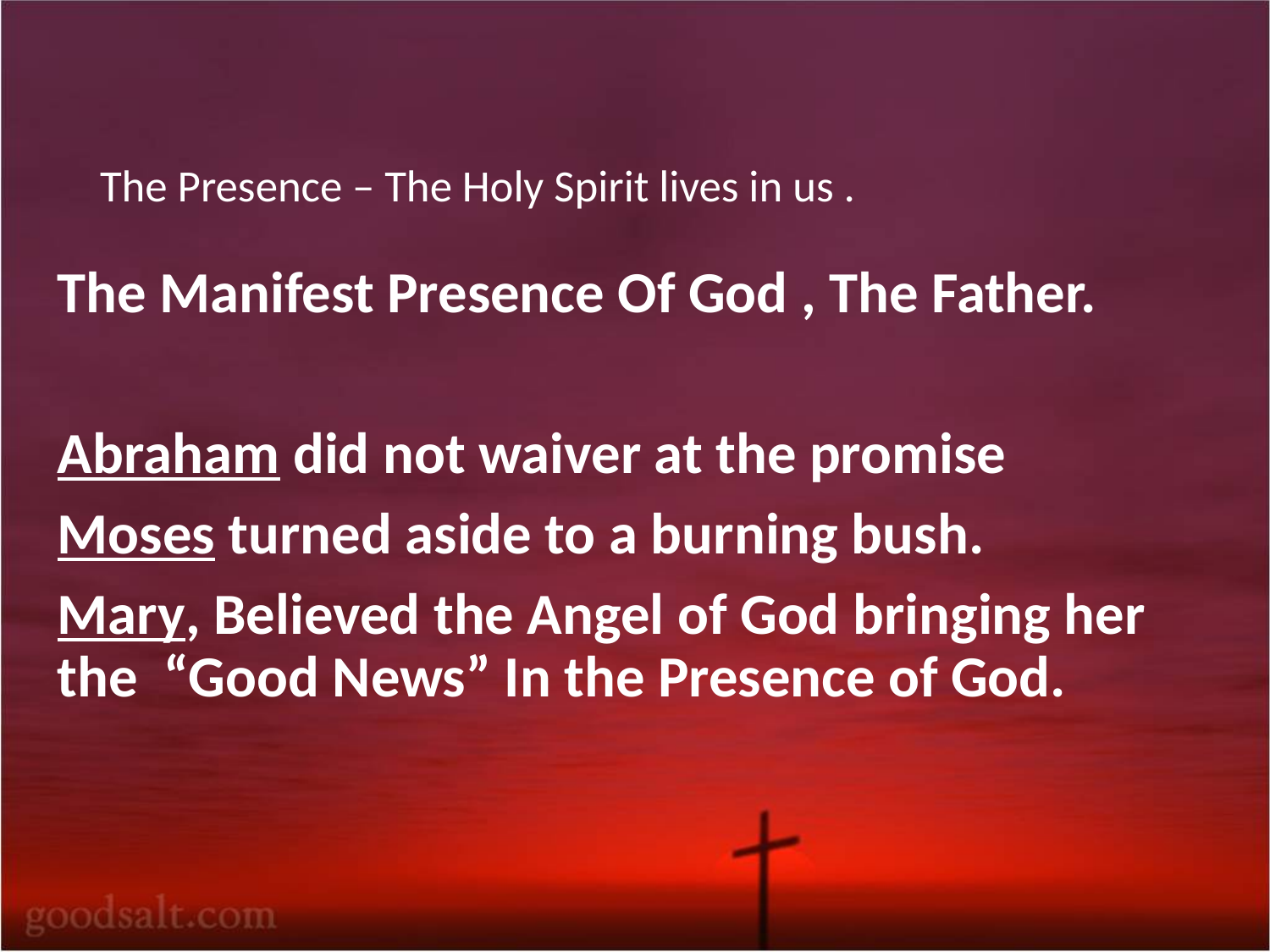

# The Presence – The Holy Spirit lives in us .
The Manifest Presence Of God , The Father.

Abraham did not waiver at the promise
Moses turned aside to a burning bush.
Mary, Believed the Angel of God bringing her the  “Good News” In the Presence of God.